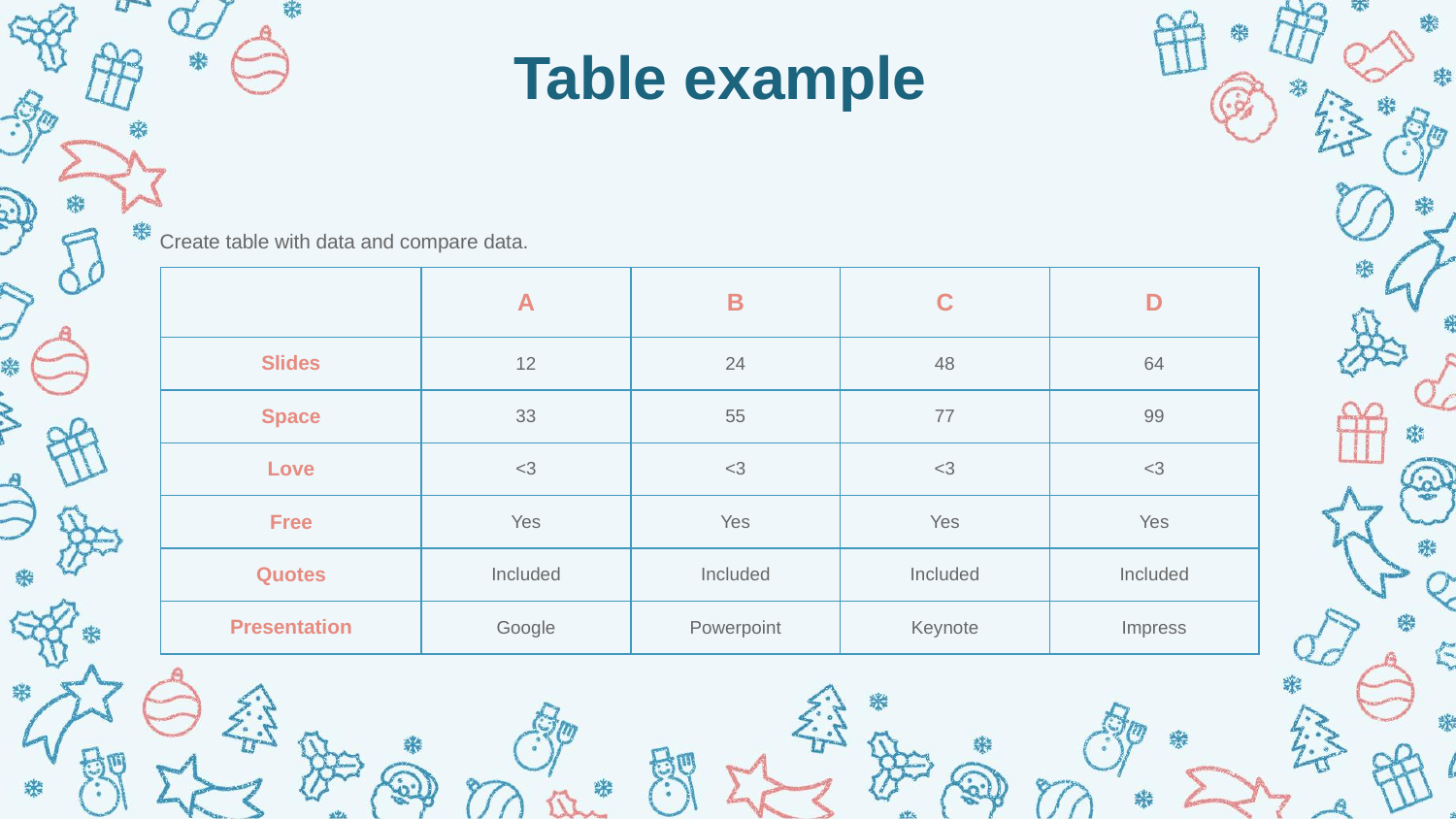

# Table example
  Create table with data and compare data.
|  | A | B | C | D |
| --- | --- | --- | --- | --- |
| Slides | 12 | 24 | 48 | 64 |
| Space | 33 | 55 | 77 | 99 |
| Love | <3 | <3 | <3 | <3 |
| Free | Yes | Yes | Yes | Yes |
| Quotes | Included | Included | Included | Included |
| Presentation | Google | Powerpoint | Keynote | Impress |